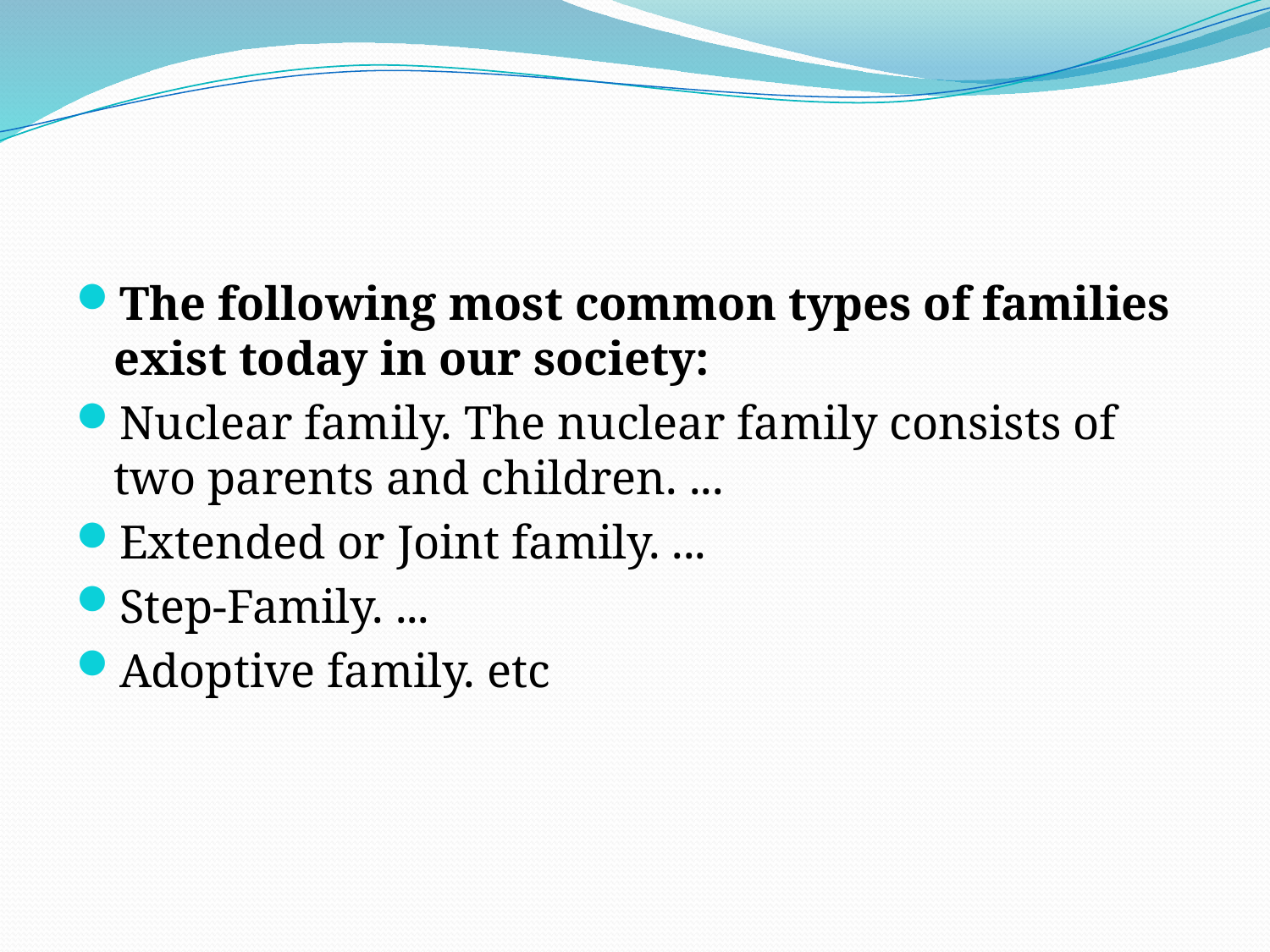

#
The following most common types of families exist today in our society:
Nuclear family. The nuclear family consists of two parents and children. ...
Extended or Joint family. ...
Step-Family. ...
Adoptive family. etc